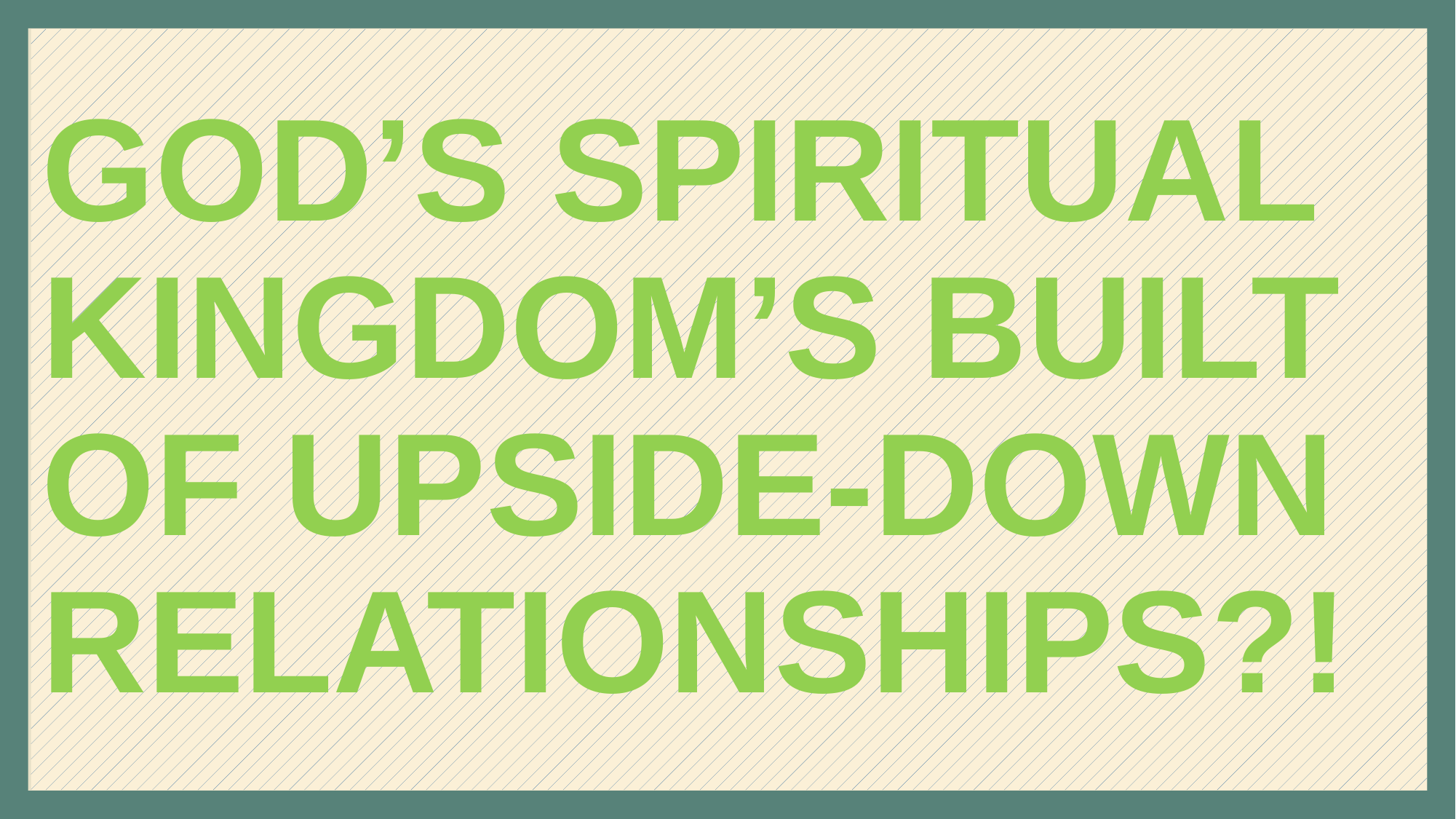

# GOD’S SPIRITUAL  KINGDOM’S BUILT OF UPSIDE-DOWN RELATIONSHIPS?!